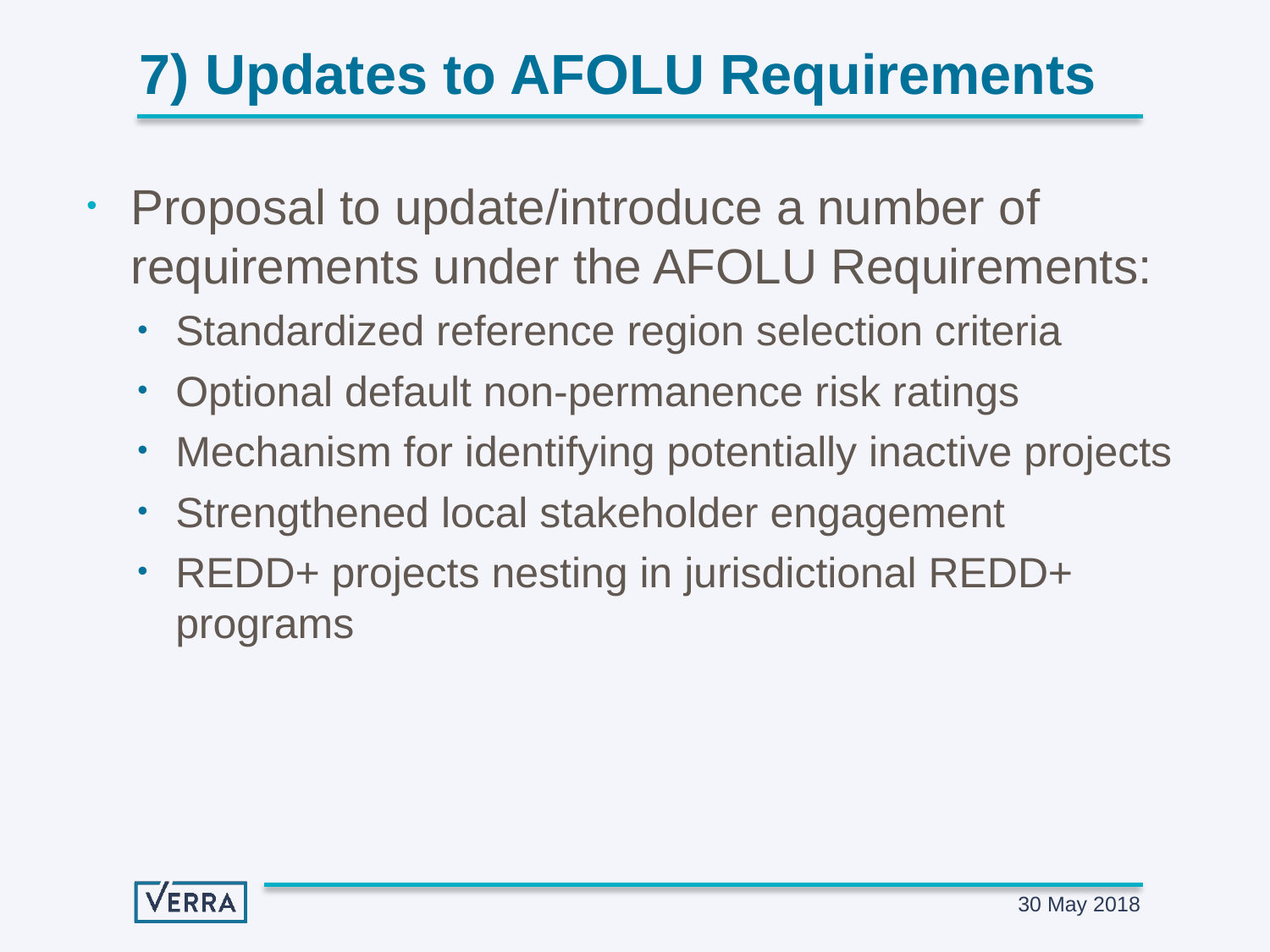

# 7) Updates to AFOLU Requirements
Proposal to update/introduce a number of requirements under the AFOLU Requirements:
Standardized reference region selection criteria
Optional default non-permanence risk ratings
Mechanism for identifying potentially inactive projects
Strengthened local stakeholder engagement
REDD+ projects nesting in jurisdictional REDD+ programs

30 May 2018